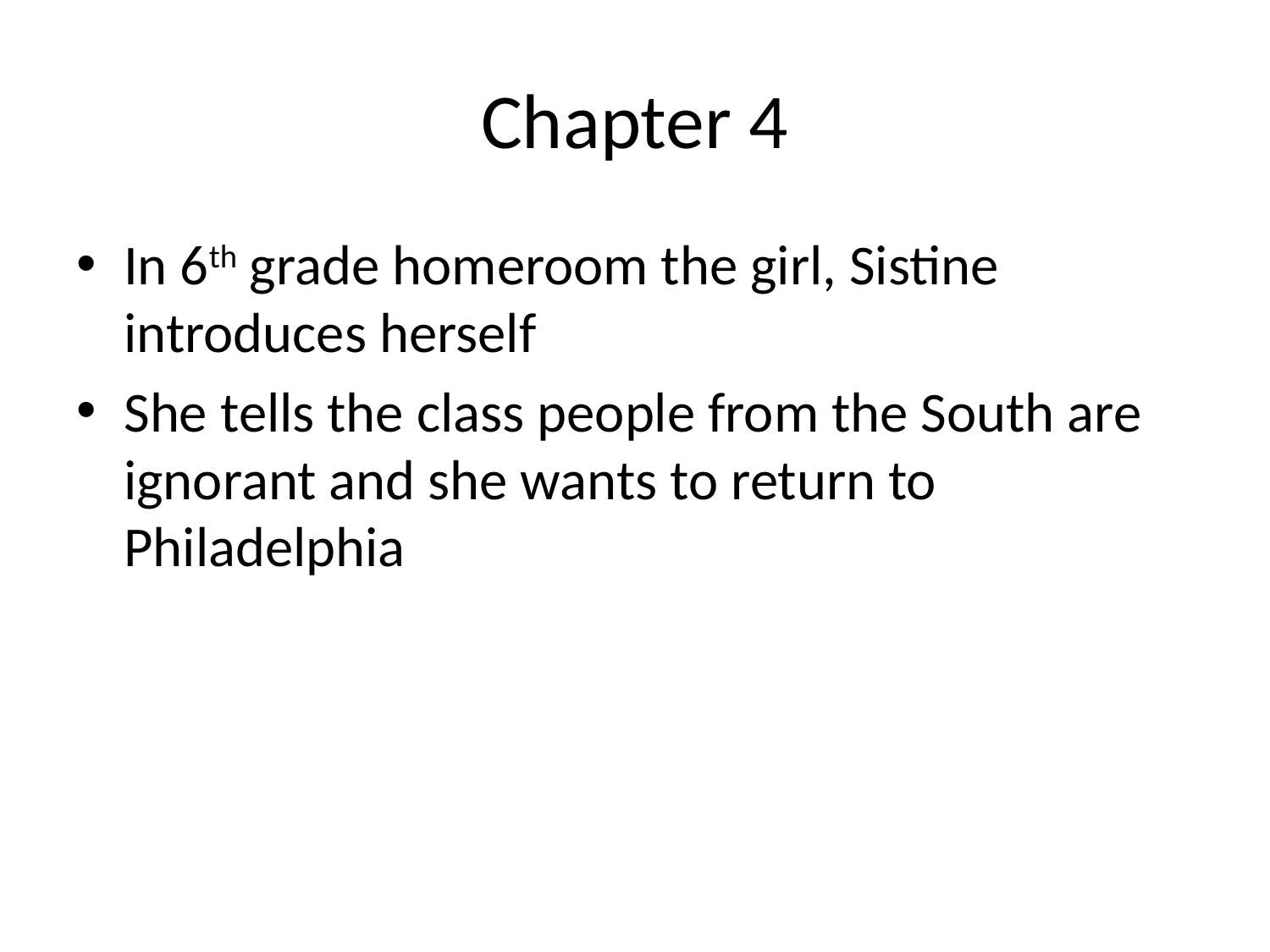

# Chapter 4
In 6th grade homeroom the girl, Sistine introduces herself
She tells the class people from the South are ignorant and she wants to return to Philadelphia